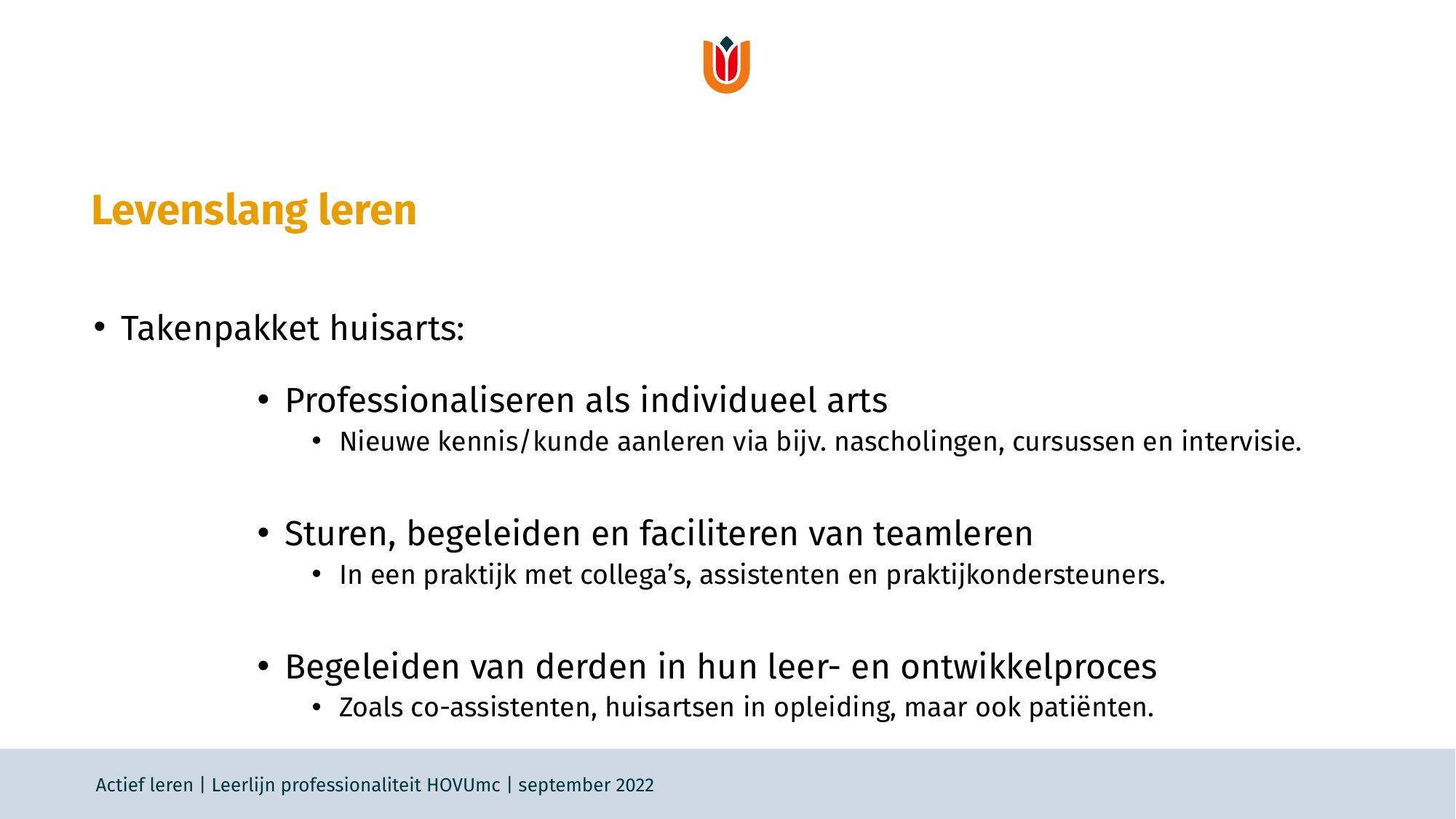

# Levenslang leren
Takenpakket huisarts:

Professionaliseren als individueel arts
Nieuwe kennis/kunde aanleren via bijv. nascholingen, cursussen en intervisie.

Sturen, begeleiden en faciliteren van teamleren
In een praktijk met collega’s, assistenten en praktijkondersteuners.

Begeleiden van derden in hun leer- en ontwikkelproces
Zoals co-assistenten, huisartsen in opleiding, maar ook patiënten.

Actief leren | Leerlijn professionaliteit HOVUmc | september 2022